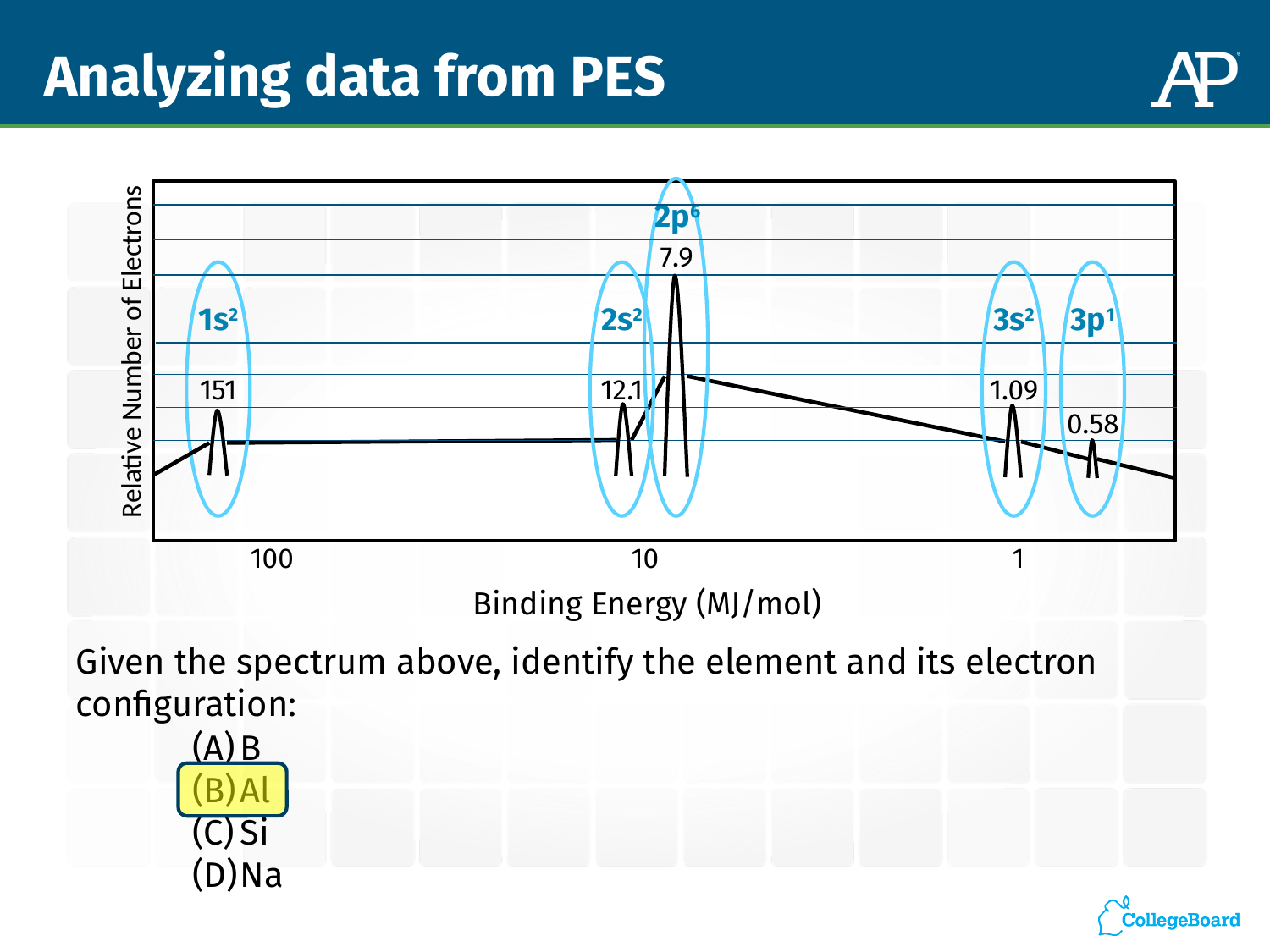

# Analyzing data from PES

2p6

7.9

1s2

2s2

3s2

3p1
Relative Number of Electrons

151
12.1
1.09
0.58

	100				10				1
Binding Energy (MJ/mol)
Given the spectrum above, identify the element and its electron configuration:
B
Al
Si
Na